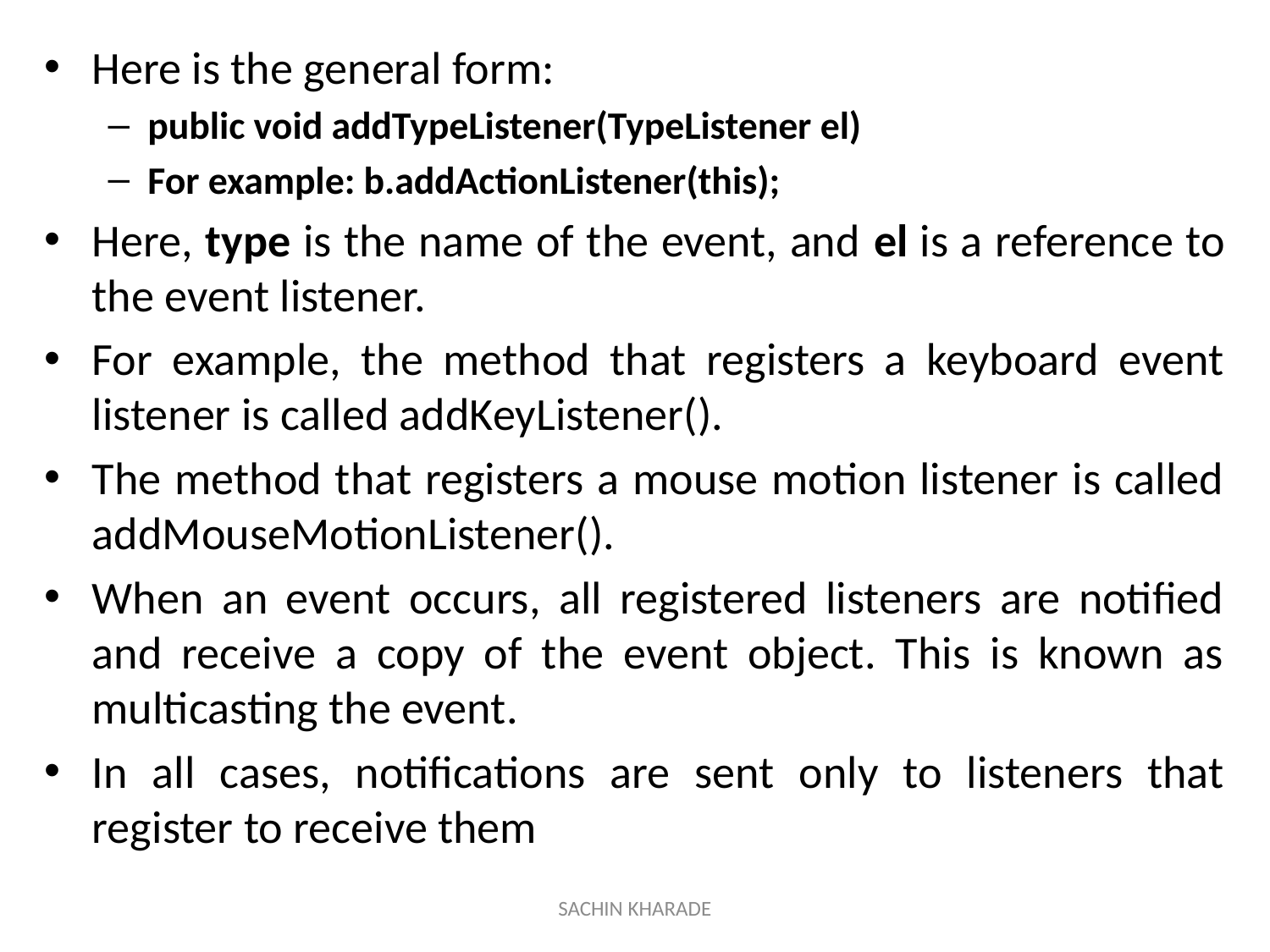

Here is the general form:
public void addTypeListener(TypeListener el)
For example: b.addActionListener(this);
Here, type is the name of the event, and el is a reference to the event listener.
For example, the method that registers a keyboard event listener is called addKeyListener().
The method that registers a mouse motion listener is called addMouseMotionListener().
When an event occurs, all registered listeners are notified and receive a copy of the event object. This is known as multicasting the event.
In all cases, notifications are sent only to listeners that register to receive them
SACHIN KHARADE